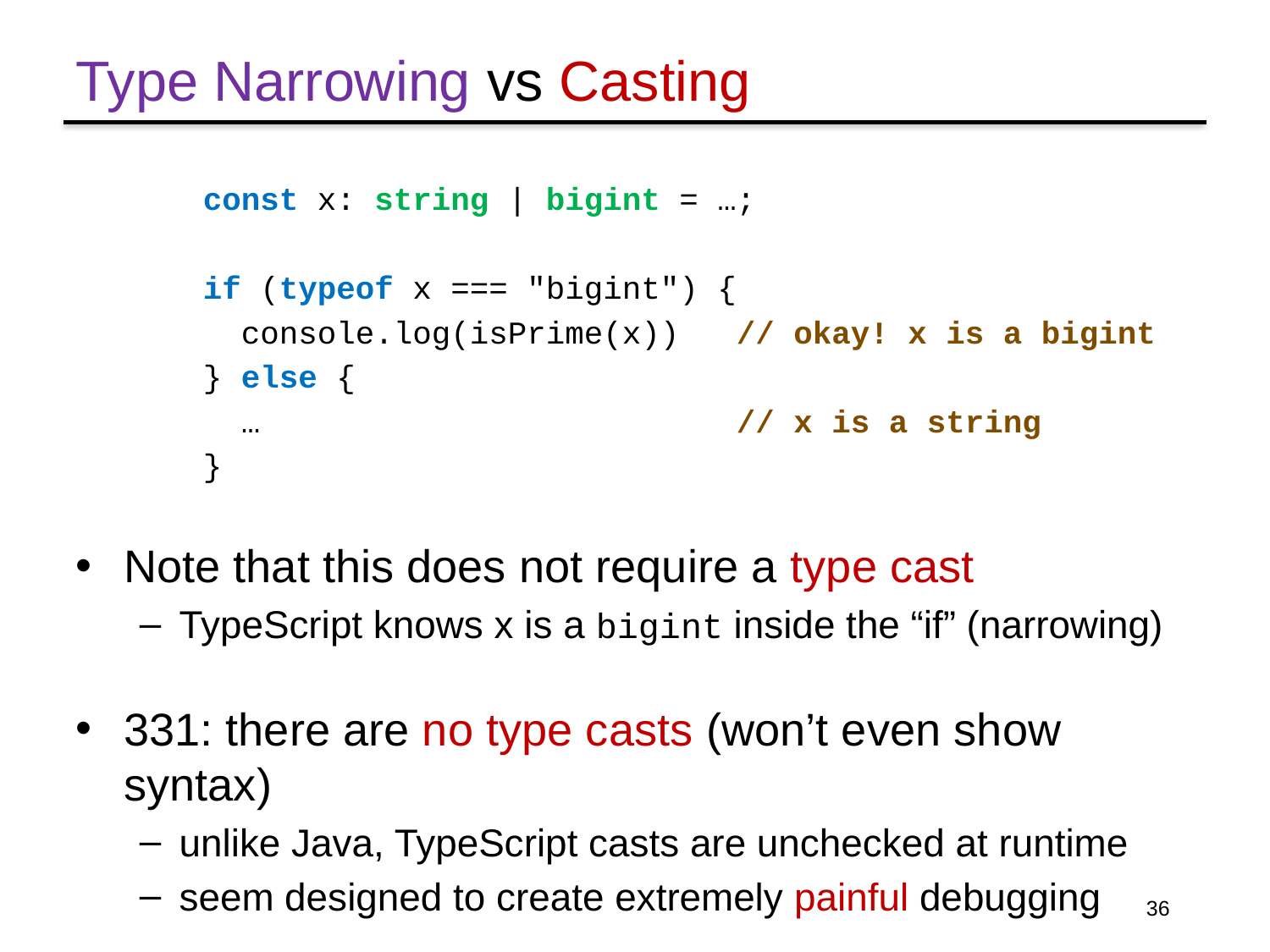

# Type Narrowing vs Casting
const x: string | bigint = …;

if (typeof x === "bigint") {
  console.log(isPrime(x))   // okay! x is a bigint
} else {
  …                         // x is a string
}

Note that this does not require a type cast
TypeScript knows x is a bigint inside the “if” (narrowing)

331: there are no type casts (won’t even show syntax)
unlike Java, TypeScript casts are unchecked at runtime
seem designed to create extremely painful debugging
36